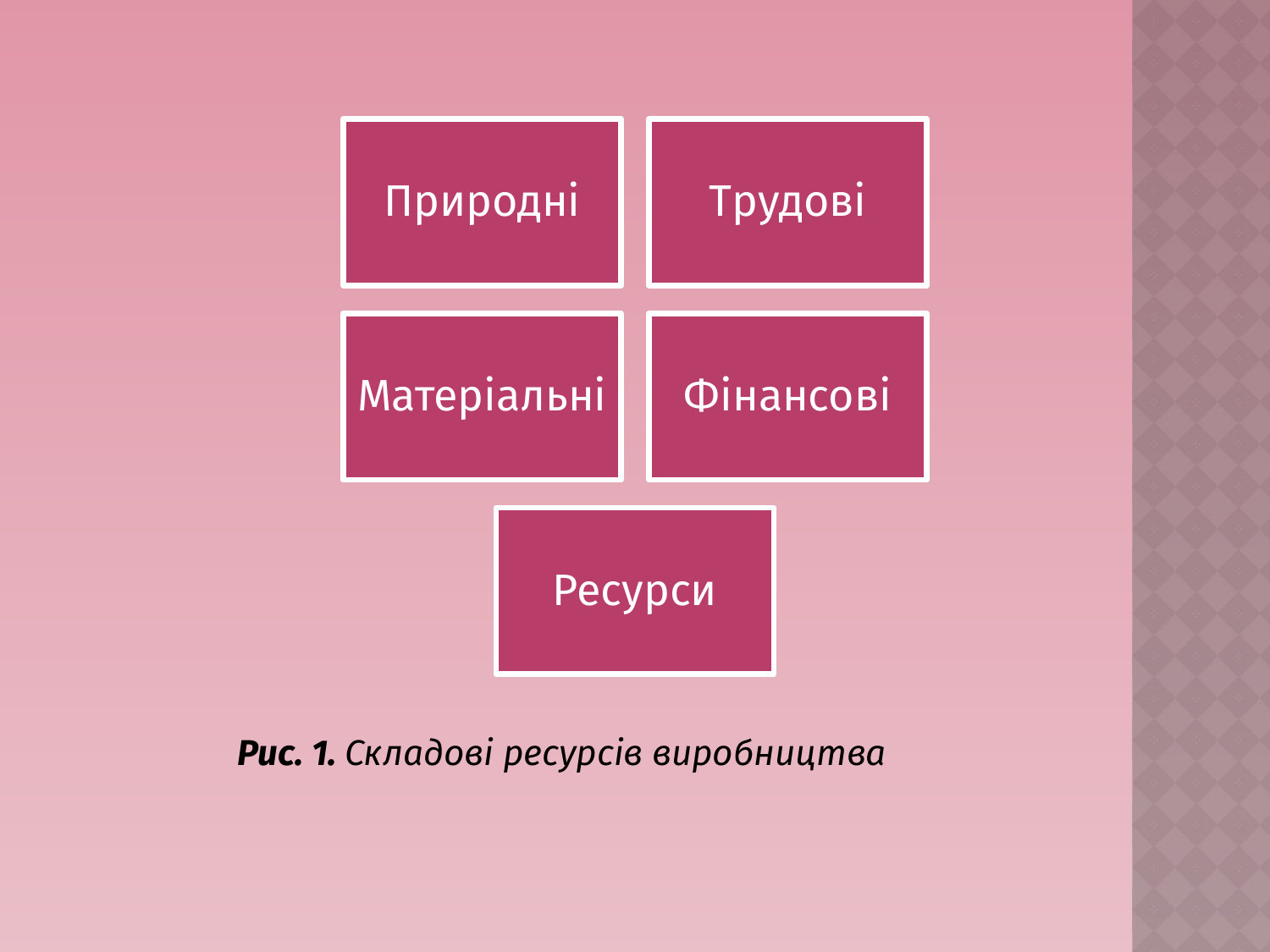

Рис. 1. Складові ресурсів виробництва

Природні
Трудові
Матеріальні
Фінансові
Ресурси